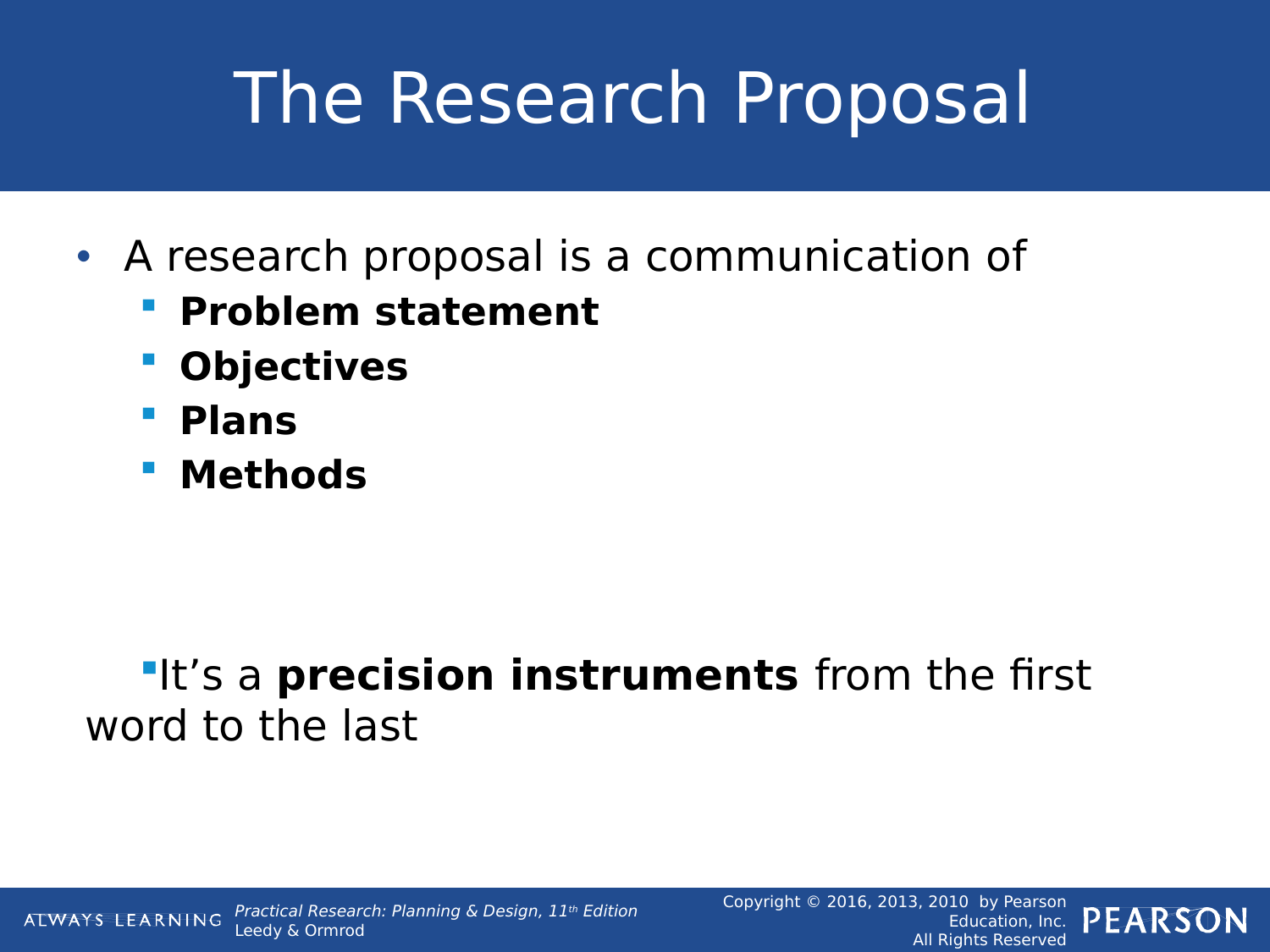

# The Research Proposal
A research proposal is a communication of
Problem statement
Objectives
Plans
Methods

It’s a precision instruments from the first word to the last